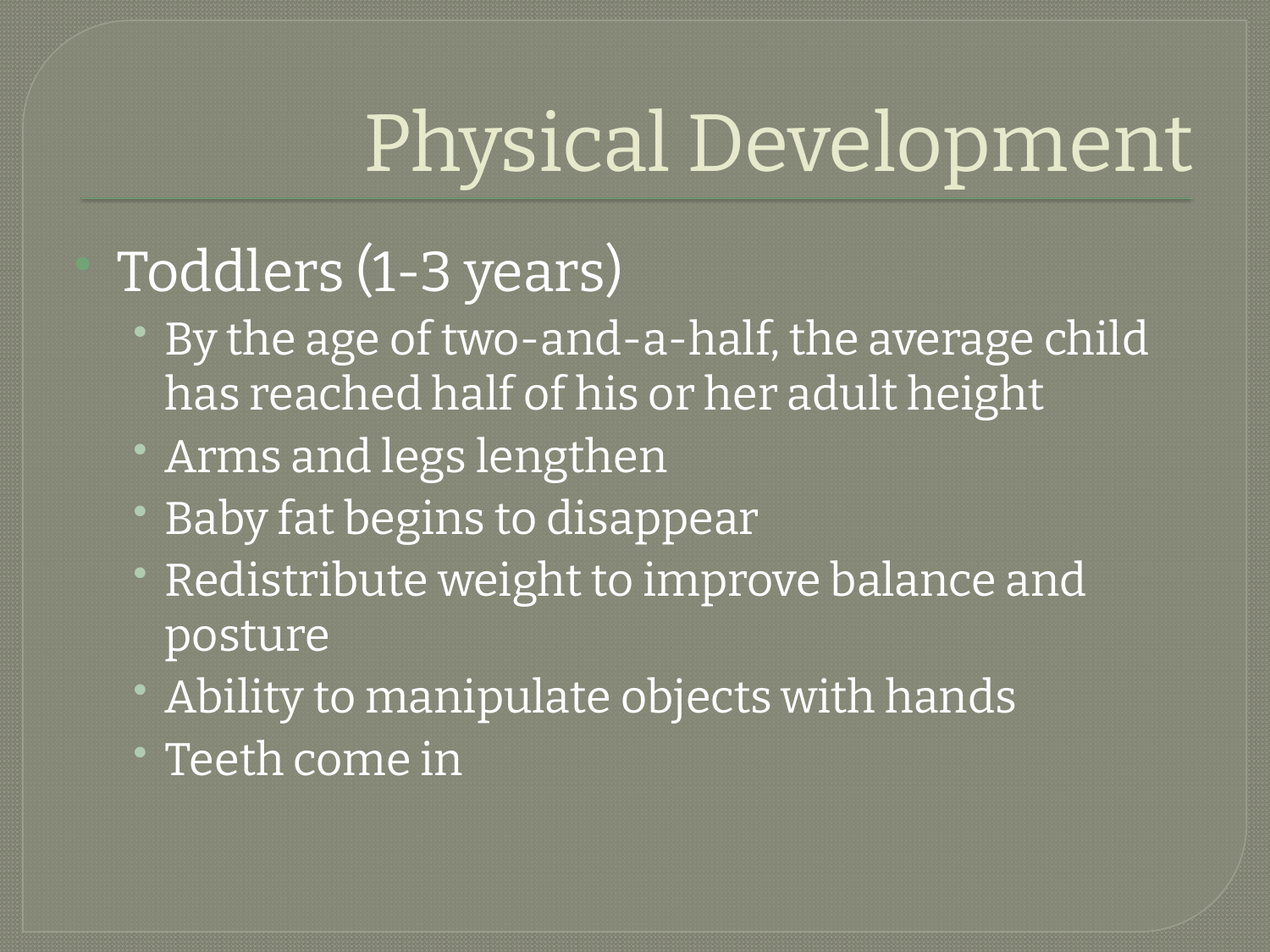

# Physical Development
Toddlers (1-3 years)
By the age of two-and-a-half, the average child has reached half of his or her adult height
Arms and legs lengthen
Baby fat begins to disappear
Redistribute weight to improve balance and posture
Ability to manipulate objects with hands
Teeth come in